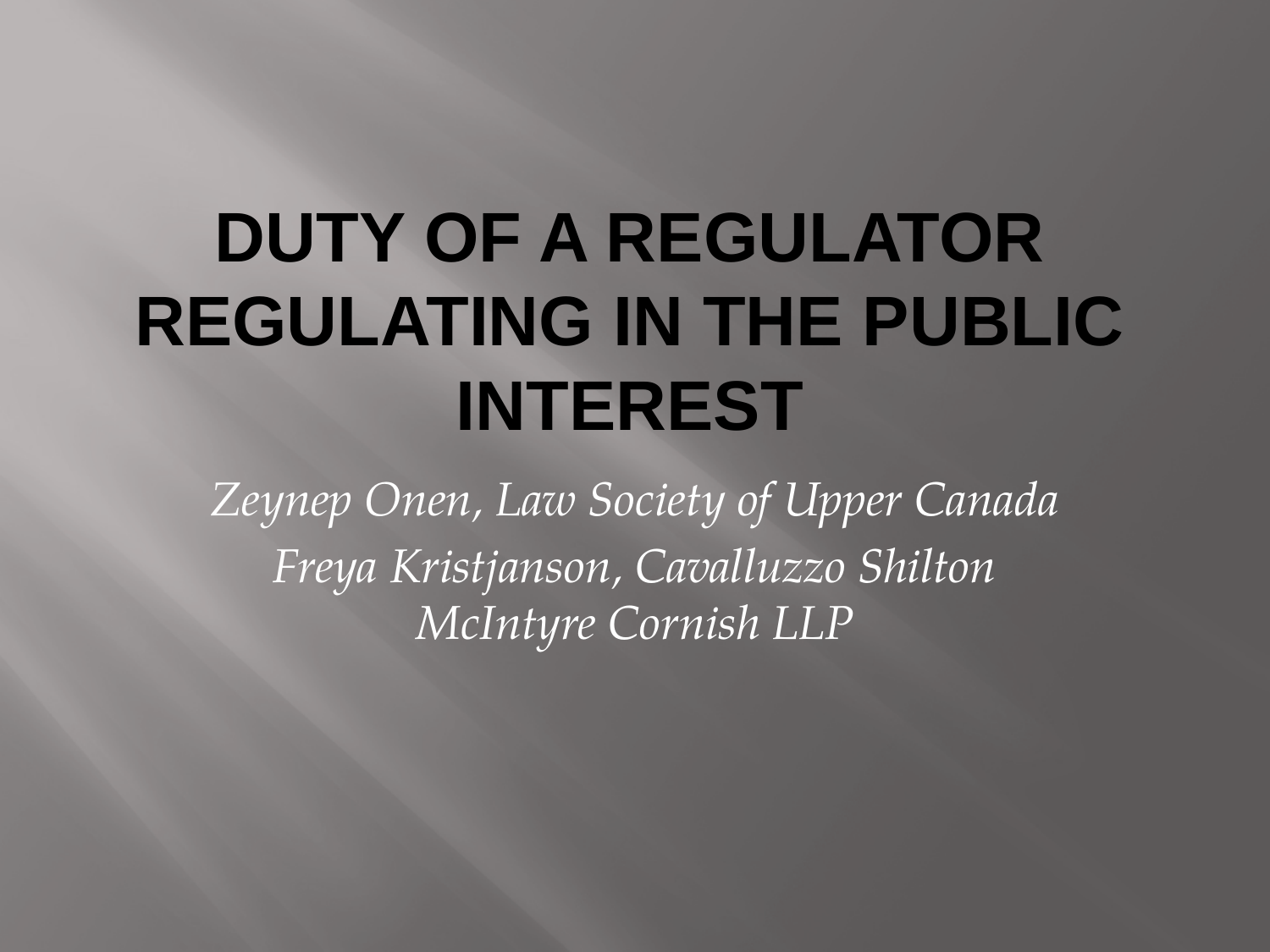

# Duty of a Regulator Regulating in the Public Interest
Zeynep Onen, Law Society of Upper Canada
Freya Kristjanson, Cavalluzzo Shilton McIntyre Cornish LLP